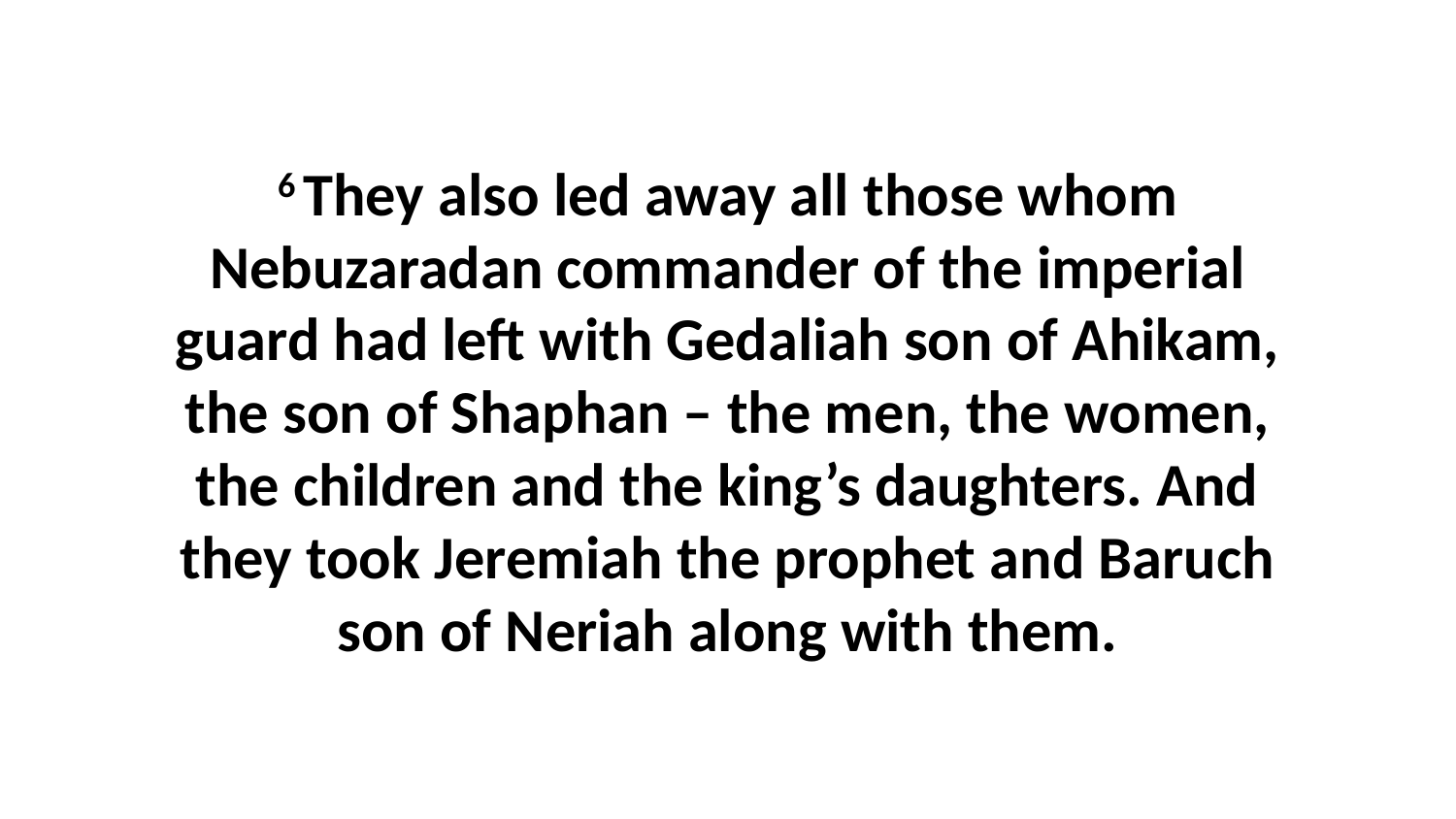

6 They also led away all those whom Nebuzaradan commander of the imperial guard had left with Gedaliah son of Ahikam, the son of Shaphan – the men, the women, the children and the king’s daughters. And they took Jeremiah the prophet and Baruch son of Neriah along with them.